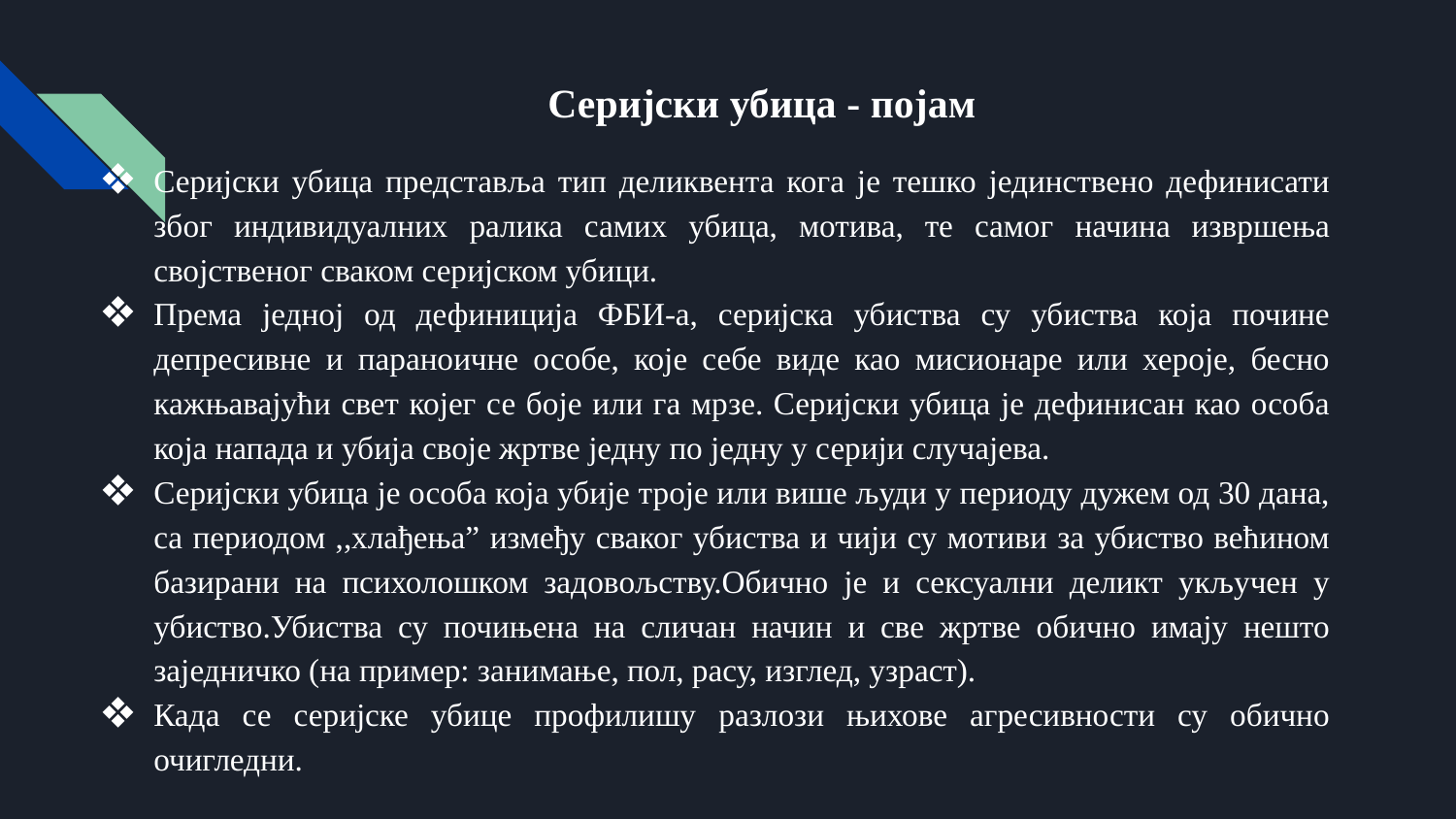

# Серијски убица - појам
Серијски убица представља тип деликвента кога је тешко јединствено дефинисати због индивидуалних ралика самих убица, мотива, те самог начина извршења својственог сваком серијском убици.
Према једној од дефиниција ФБИ-а, серијска убиства су убиства која почине депресивне и параноичне особе, које себе виде као мисионаре или хероје, бесно кажњавајући свет којег се боје или га мрзе. Серијски убица је дефинисан као особа која напада и убија своје жртве једну по једну у серији случајева.
Серијски убица је особа која убије троје или више људи у периоду дужем од 30 дана, са периодом ,,хлађења” између сваког убиства и чији су мотиви за убиство већином базирани на психолошком задовољству.Обично је и сексуални деликт укључен у убиство.Убиства су почињена на сличан начин и све жртве обично имају нешто заједничко (на пример: занимање, пол, расу, изглед, узраст).
Када се серијске убице профилишу разлози њихове агресивности су обично очигледни.